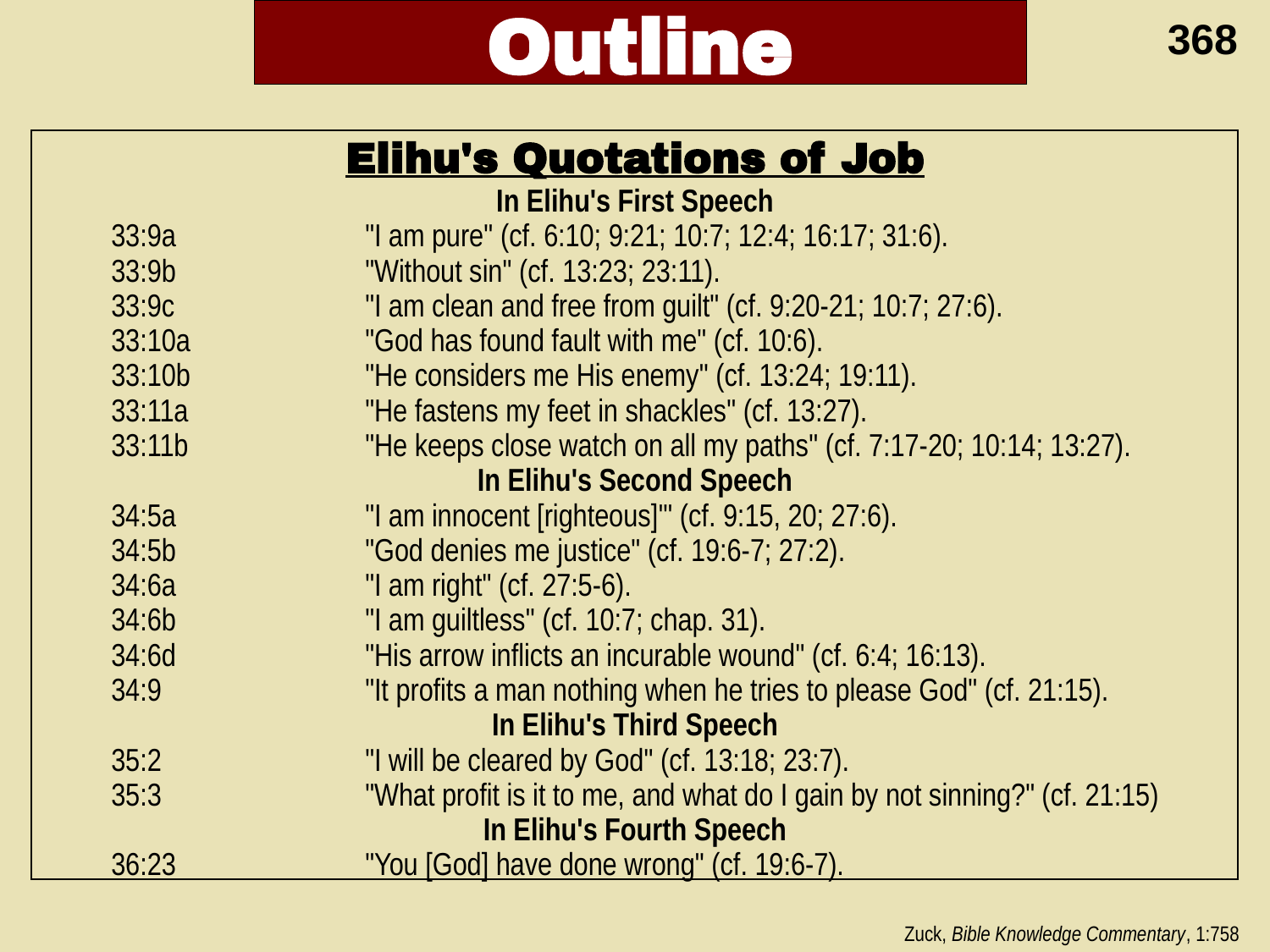

# Outline
368
Elihu's Quotations of Job
In Elihu's First Speech
33:9a 		"I am pure" (cf. 6:10; 9:21; 10:7; 12:4; 16:17; 31:6).
33:9b 		"Without sin" (cf. 13:23; 23:11).
33:9c 		"I am clean and free from guilt" (cf. 9:20-21; 10:7; 27:6).
33:10a 		"God has found fault with me" (cf. 10:6).
33:10b 		"He considers me His enemy" (cf. 13:24; 19:11).
33:11a 		"He fastens my feet in shackles" (cf. 13:27).
33:11b 		"He keeps close watch on all my paths" (cf. 7:17-20; 10:14; 13:27).
In Elihu's Second Speech
34:5a 		"I am innocent [righteous]'" (cf. 9:15, 20; 27:6).
34:5b		"God denies me justice" (cf. 19:6-7; 27:2).
34:6a 		"I am right" (cf. 27:5-6).
34:6b 		"I am guiltless" (cf. 10:7; chap. 31).
34:6d 		"His arrow inflicts an incurable wound" (cf. 6:4; 16:13).
34:9 		"It profits a man nothing when he tries to please God" (cf. 21:15).
In Elihu's Third Speech
35:2 		"I will be cleared by God" (cf. 13:18; 23:7).
35:3 		"What profit is it to me, and what do I gain by not sinning?" (cf. 21:15)
In Elihu's Fourth Speech
36:23 		"You [God] have done wrong" (cf. 19:6-7).
Zuck, Bible Knowledge Commentary, 1:758